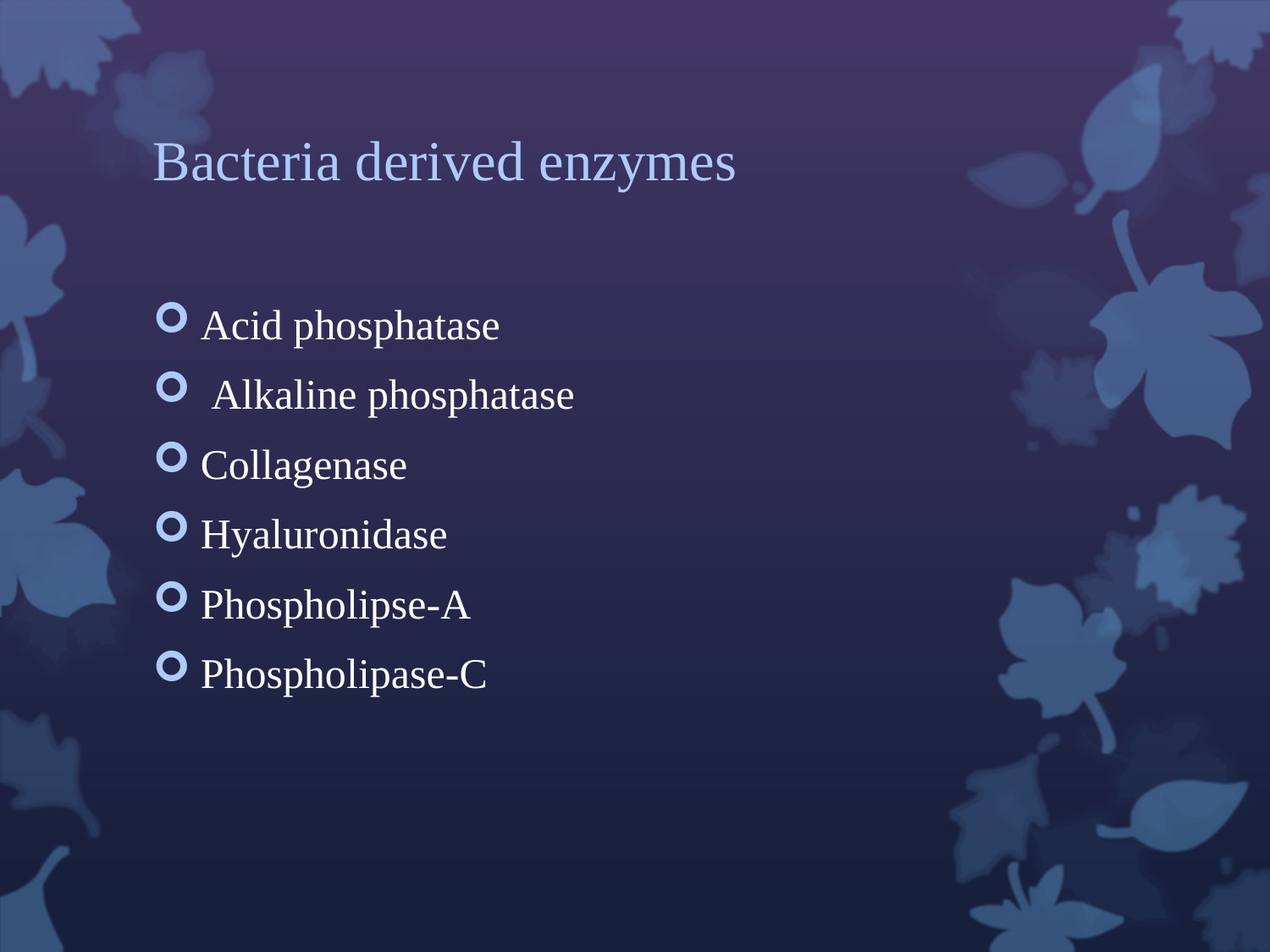

# Bacteria derived enzymes
Acid phosphatase
 Alkaline phosphatase
Collagenase
Hyaluronidase
Phospholipse-A
Phospholipase-C